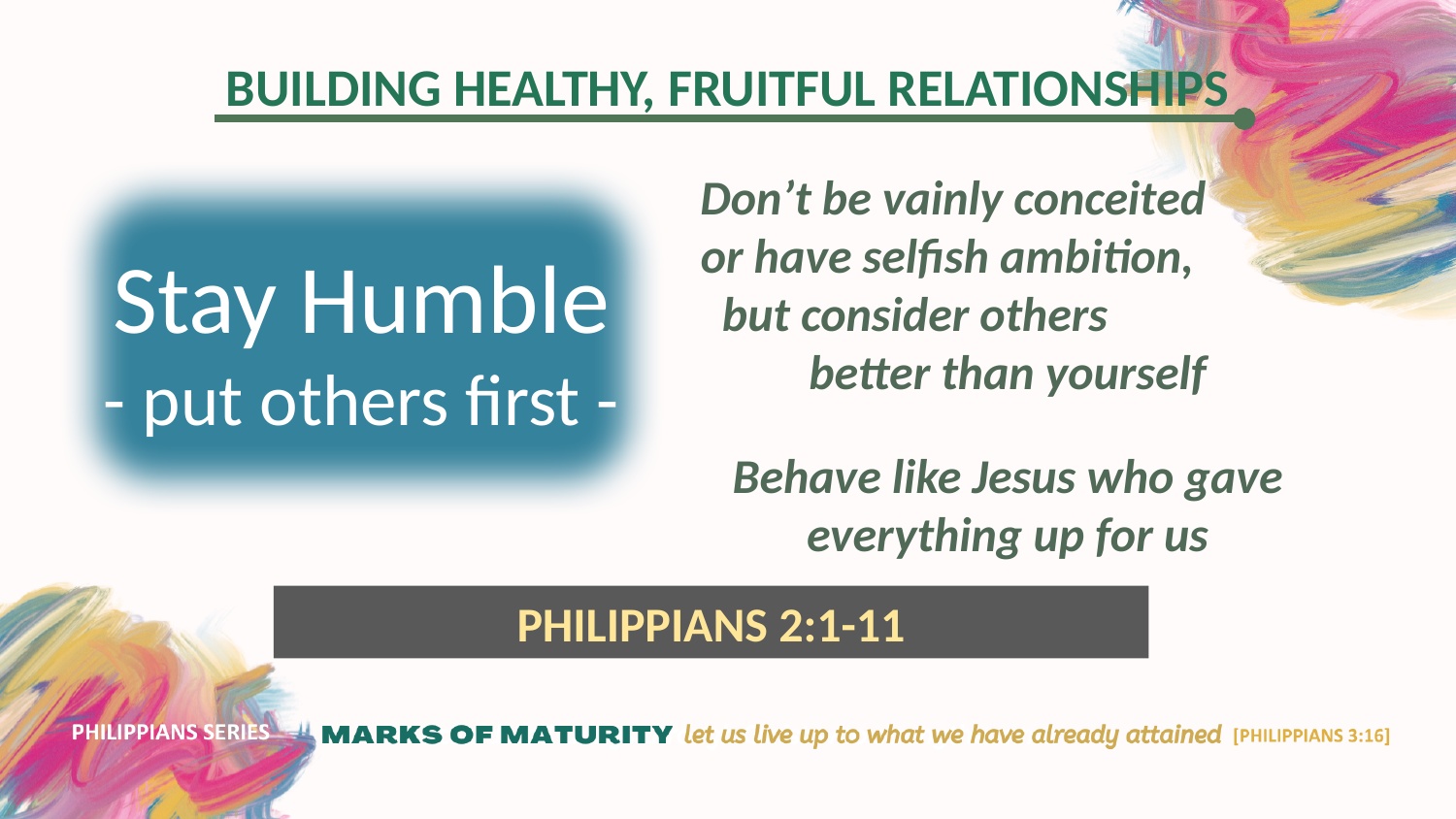

Stay Humble
- put others first -
Don’t be vainly conceited           or have selfish ambition,            but consider others                  better than yourself
Behave like Jesus who gave everything up for us
PHILIPPIANS 2:1-11